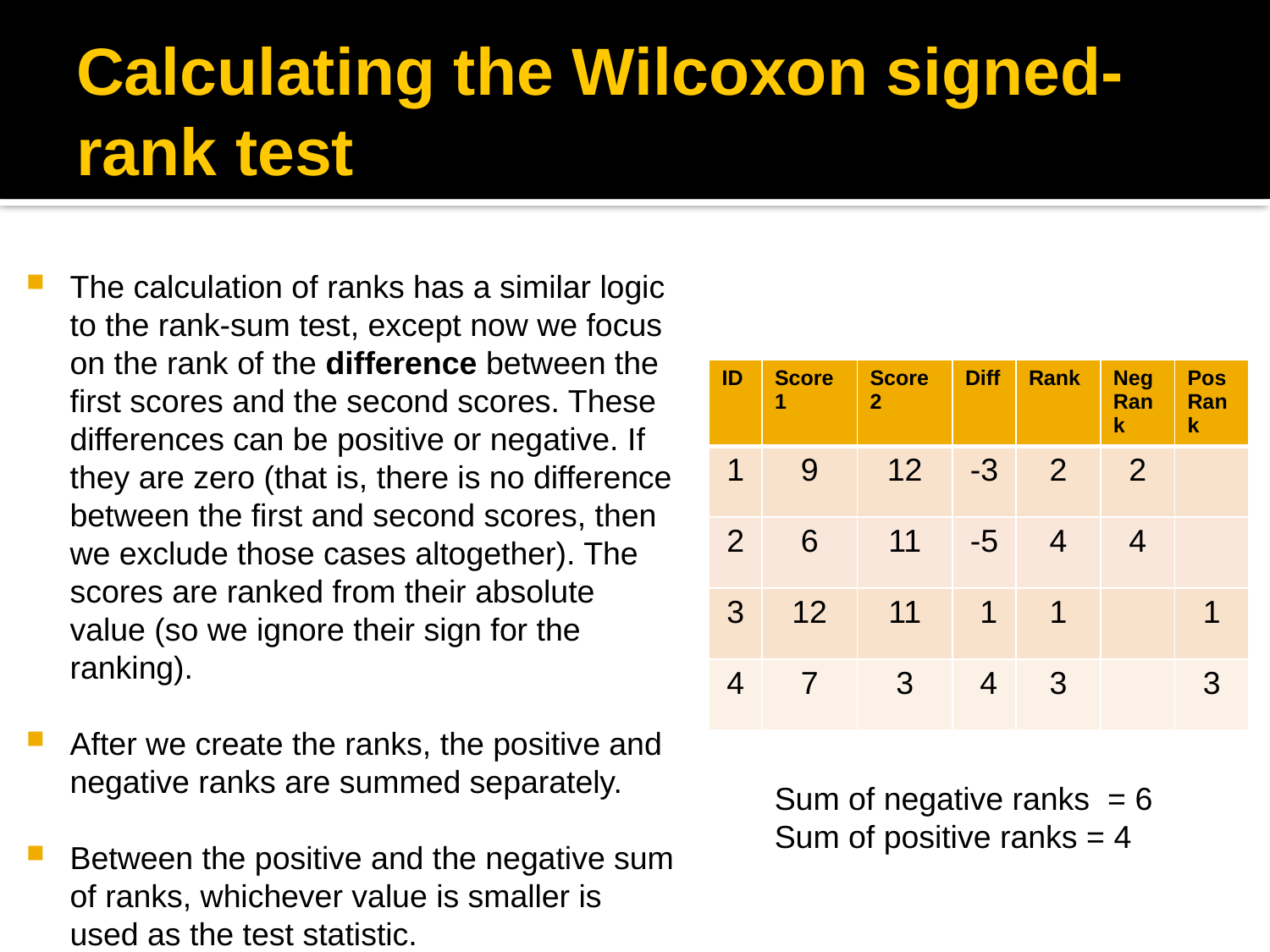

# Calculating the Wilcoxon signed-rank test
The calculation of ranks has a similar logic to the rank-sum test, except now we focus on the rank of the difference between the first scores and the second scores. These differences can be positive or negative. If they are zero (that is, there is no difference between the first and second scores, then we exclude those cases altogether). The scores are ranked from their absolute value (so we ignore their sign for the ranking).

After we create the ranks, the positive and negative ranks are summed separately.

Between the positive and the negative sum of ranks, whichever value is smaller is used as the test statistic.

| ID | Score 1 | Score 2 | Diff | Rank | Neg Rank | Pos Rank |
| --- | --- | --- | --- | --- | --- | --- |
| 1 | 9 | 12 | -3 | 2 | 2 |  |
| 2 | 6 | 11 | -5 | 4 | 4 |  |
| 3 | 12 | 11 | 1 | 1 |  | 1 |
| 4 | 7 | 3 | 4 | 3 |  | 3 |
Sum of negative ranks  = 6
Sum of positive ranks = 4